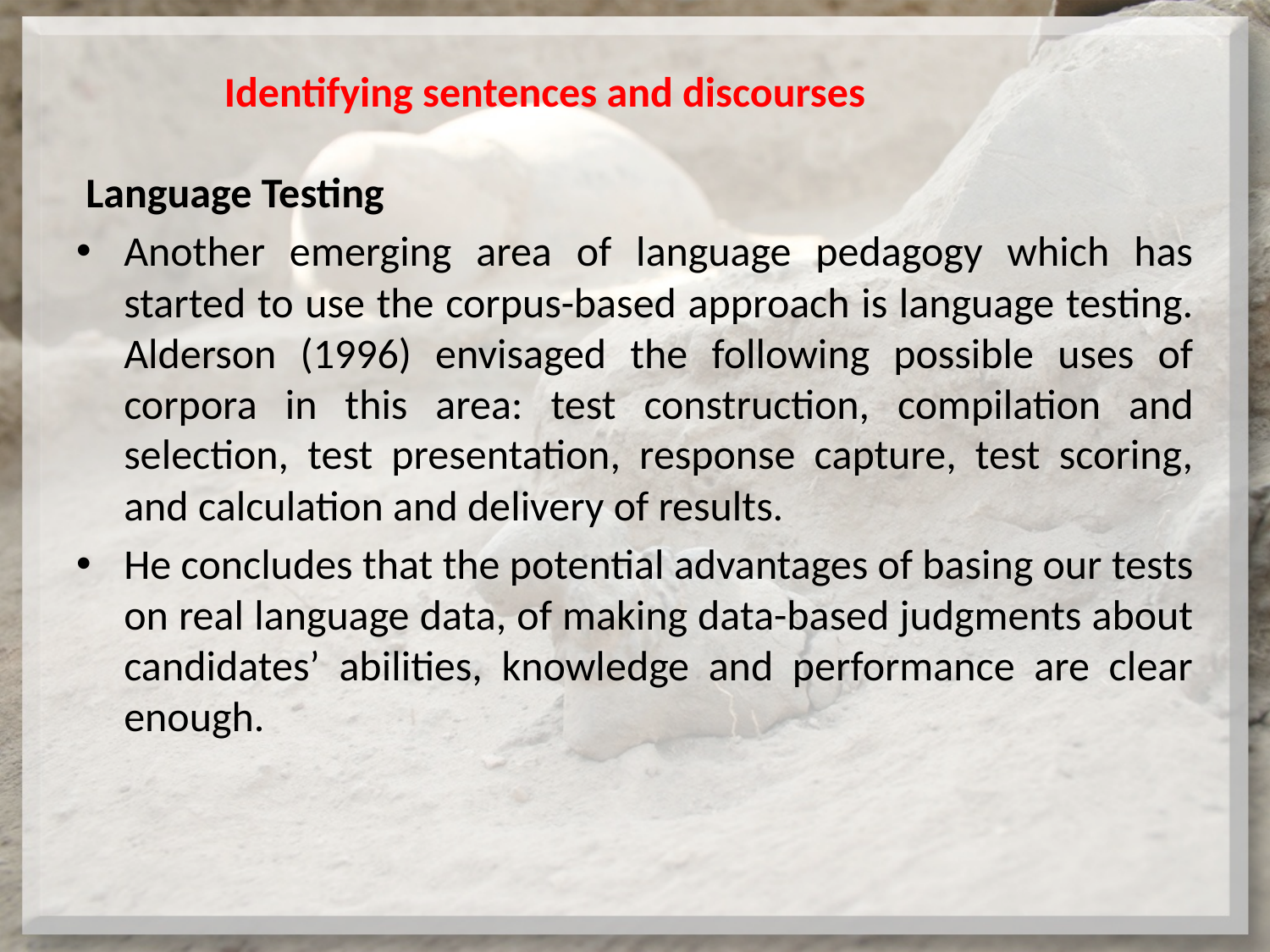

# Identifying sentences and discourses
 Language Testing
Another emerging area of language pedagogy which has started to use the corpus-based approach is language testing. Alderson (1996) envisaged the following possible uses of corpora in this area: test construction, compilation and selection, test presentation, response capture, test scoring, and calculation and delivery of results.
He concludes that the potential advantages of basing our tests on real language data, of making data-based judgments about candidates’ abilities, knowledge and performance are clear enough.